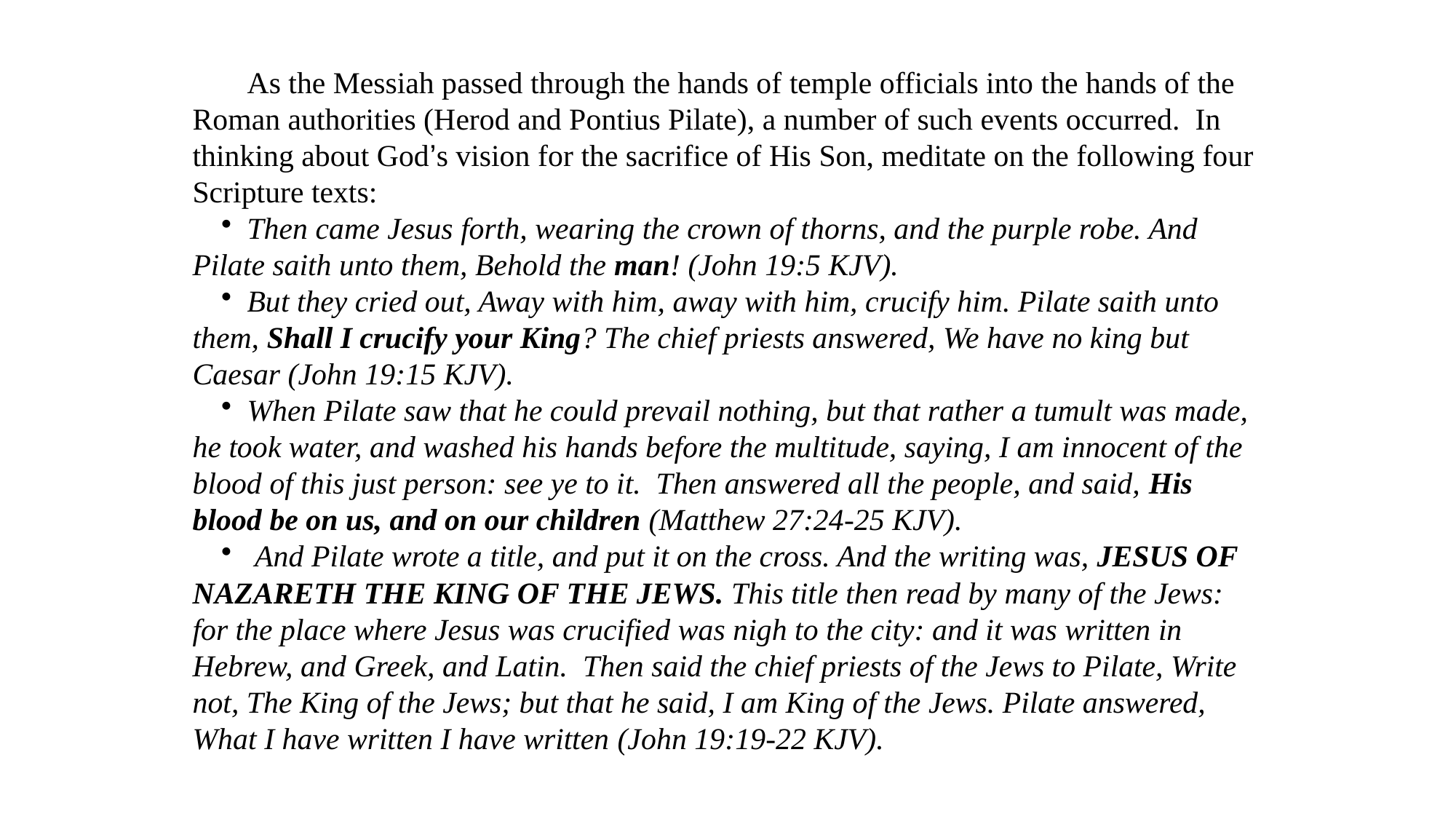

As the Messiah passed through the hands of temple officials into the hands of the Roman authorities (Herod and Pontius Pilate), a number of such events occurred.  In thinking about God’s vision for the sacrifice of His Son, meditate on the following four Scripture texts:
Then came Jesus forth, wearing the crown of thorns, and the purple robe. And Pilate saith unto them, Behold the man! (John 19:5 KJV).
But they cried out, Away with him, away with him, crucify him. Pilate saith unto them, Shall I crucify your King? The chief priests answered, We have no king but Caesar (John 19:15 KJV).
When Pilate saw that he could prevail nothing, but that rather a tumult was made, he took water, and washed his hands before the multitude, saying, I am innocent of the blood of this just person: see ye to it.  Then answered all the people, and said, His blood be on us, and on our children (Matthew 27:24-25 KJV).
 And Pilate wrote a title, and put it on the cross. And the writing was, JESUS OF NAZARETH THE KING OF THE JEWS. This title then read by many of the Jews: for the place where Jesus was crucified was nigh to the city: and it was written in Hebrew, and Greek, and Latin.  Then said the chief priests of the Jews to Pilate, Write not, The King of the Jews; but that he said, I am King of the Jews. Pilate answered, What I have written I have written (John 19:19-22 KJV).